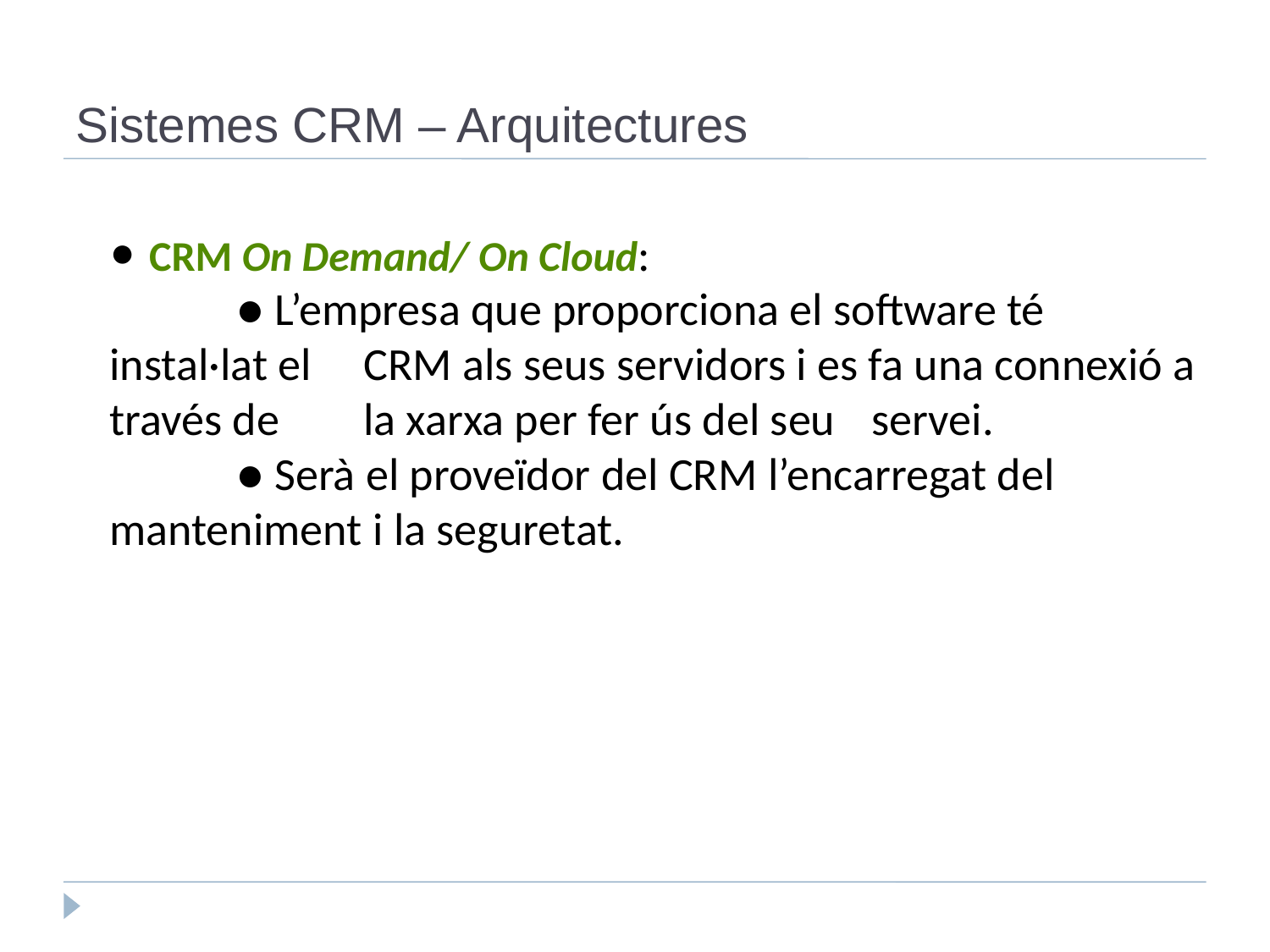

Sistemes CRM – Arquitectures

 CRM On Demand/ On Cloud:
	● L’empresa que proporciona el software té instal·lat el 	CRM als seus servidors i es fa una connexió a través de 	la xarxa per fer ús del seu 	servei.
	● Serà el proveïdor del CRM l’encarregat del 	manteniment i la seguretat.